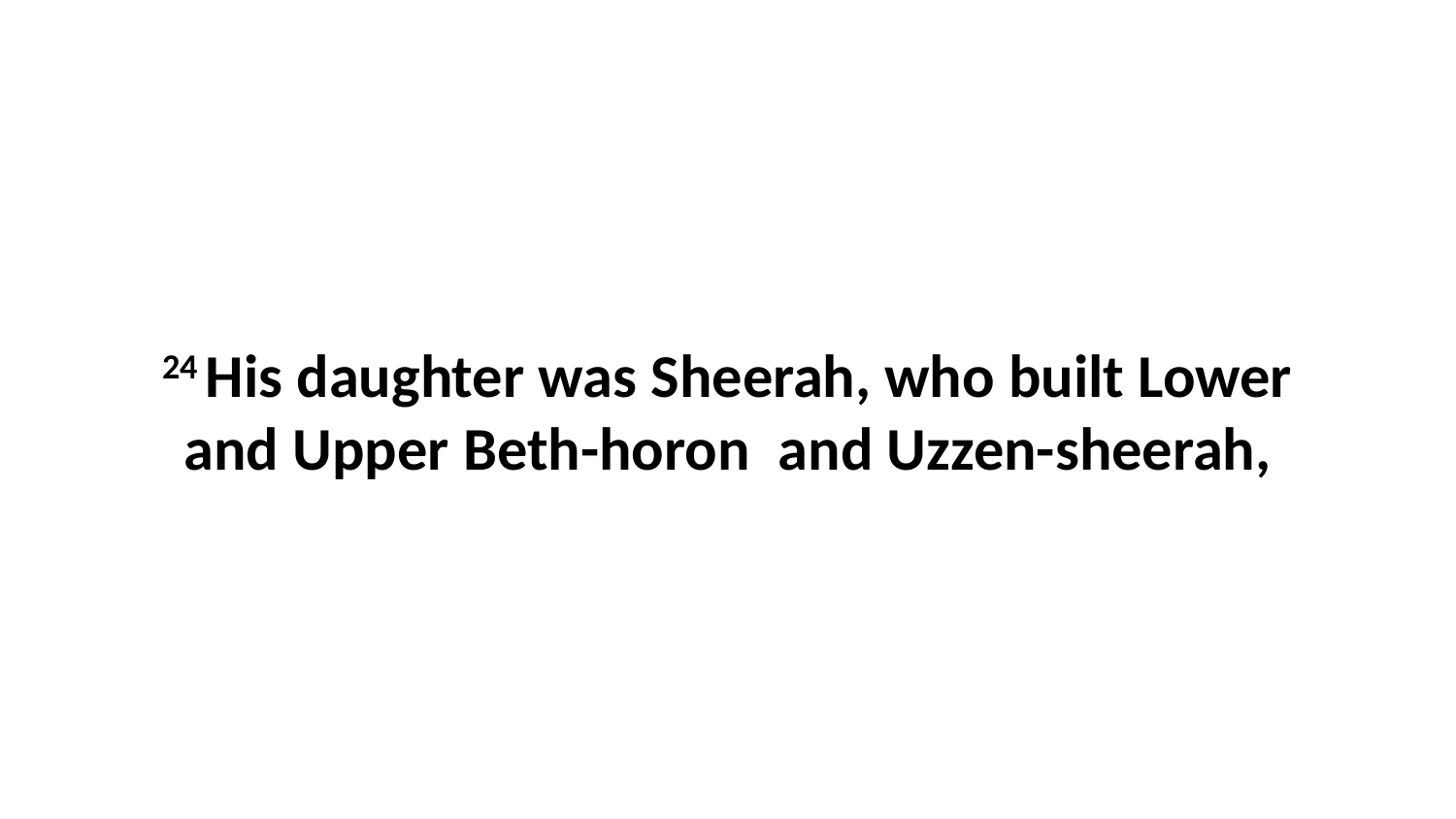

24 His daughter was Sheerah, who built Lower and Upper Beth-horon  and Uzzen-sheerah,